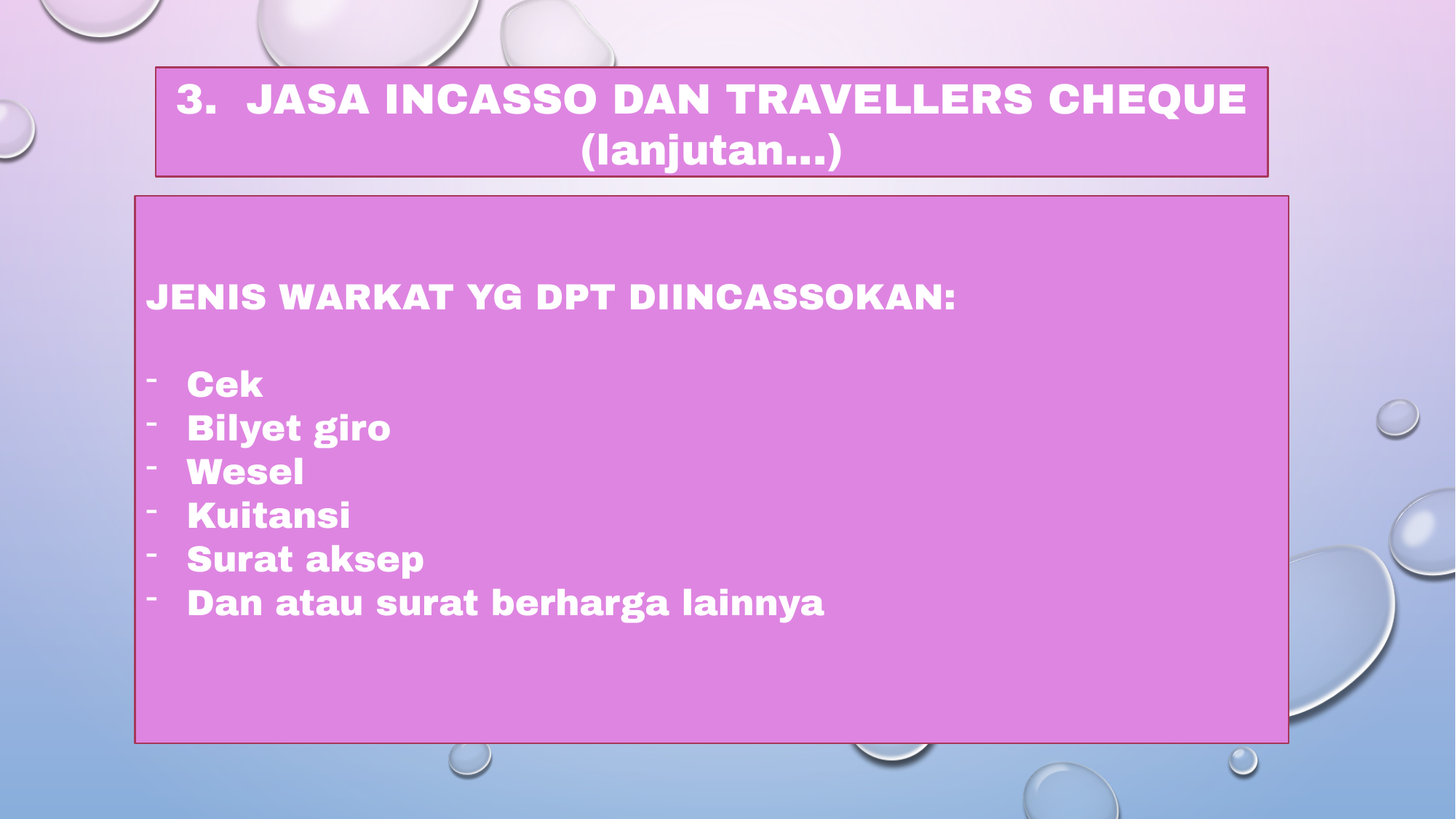

3.  JASA INCASSO DAN TRAVELLERS CHEQUE (lanjutan...)

JENIS WARKAT YG DPT DIINCASSOKAN:

Cek
Bilyet giro
Wesel
Kuitansi
Surat aksep
Dan atau surat berharga lainnya